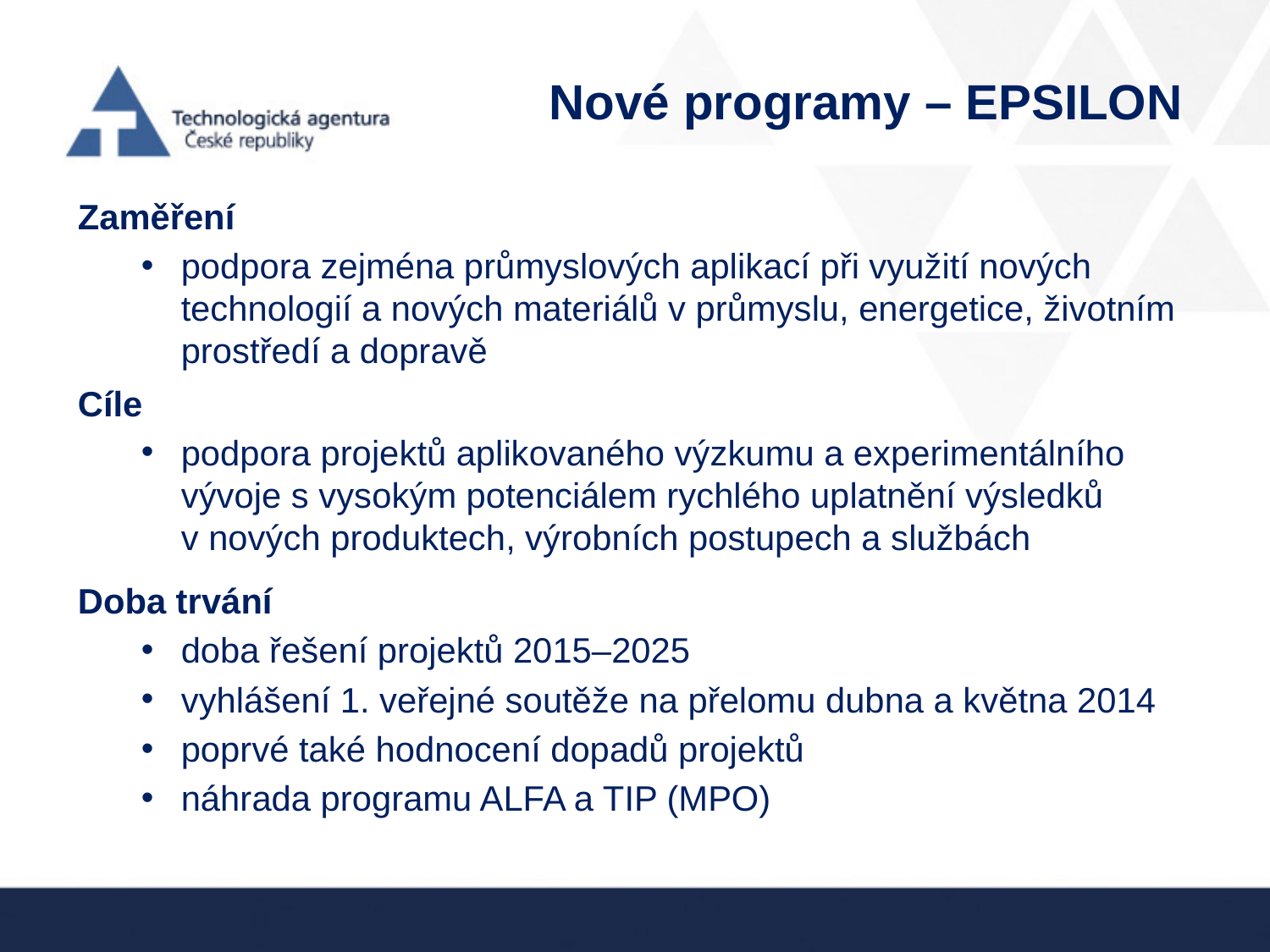

Nové programy – EPSILON
Zaměření
podpora zejména průmyslových aplikací při využití nových technologií a nových materiálů v průmyslu, energetice, životním prostředí a dopravě
Cíle
podpora projektů aplikovaného výzkumu a experimentálního vývoje s vysokým potenciálem rychlého uplatnění výsledků v nových produktech, výrobních postupech a službách
Doba trvání
doba řešení projektů 2015–2025
vyhlášení 1. veřejné soutěže na přelomu dubna a května 2014
poprvé také hodnocení dopadů projektů
náhrada programu ALFA a TIP (MPO)